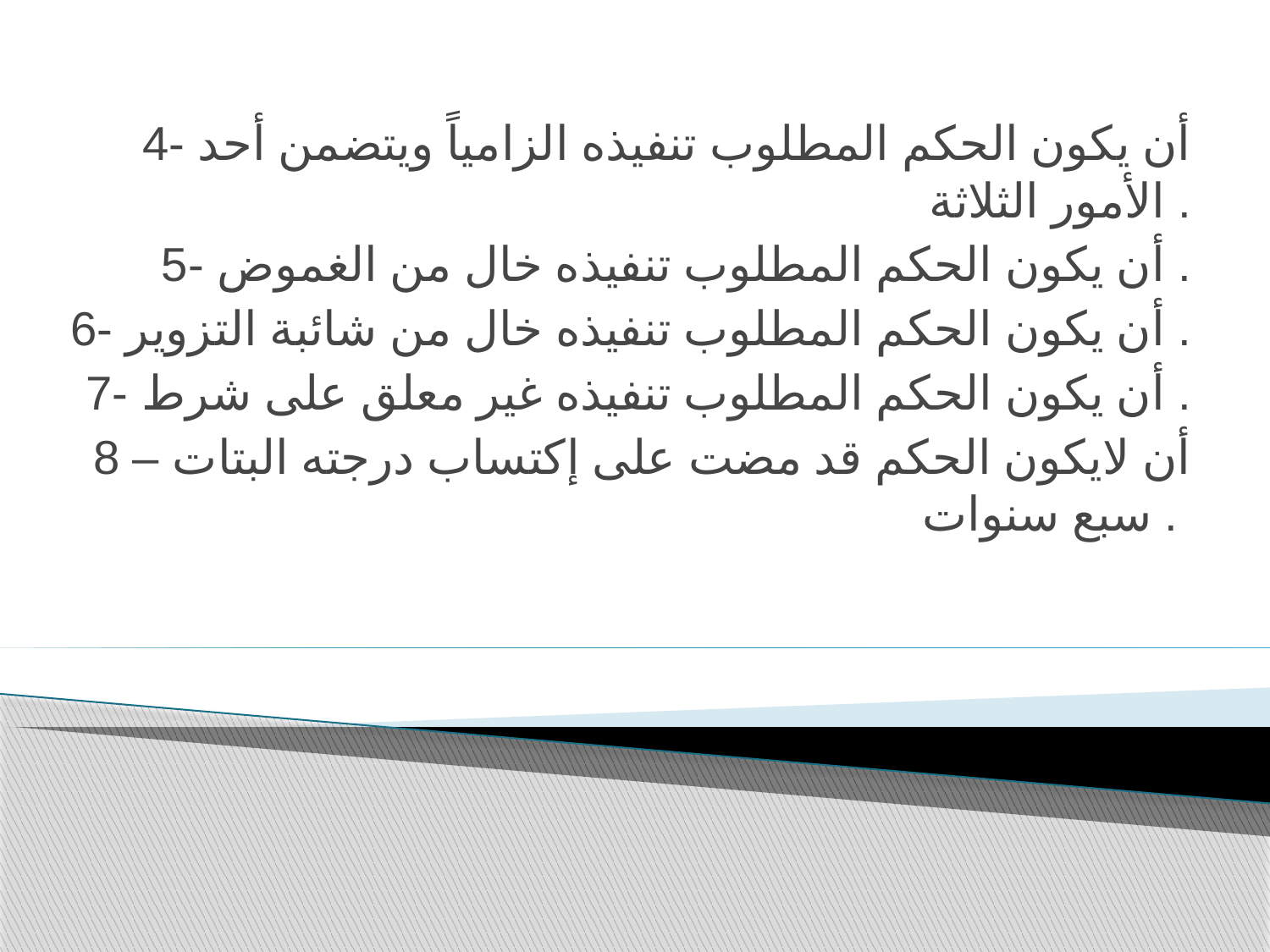

4- أن يكون الحكم المطلوب تنفيذه الزامياً ويتضمن أحد الأمور الثلاثة .
 5- أن يكون الحكم المطلوب تنفيذه خال من الغموض .
 6- أن يكون الحكم المطلوب تنفيذه خال من شائبة التزوير .
 7- أن يكون الحكم المطلوب تنفيذه غير معلق على شرط .
 8 – أن لايكون الحكم قد مضت على إكتساب درجته البتات سبع سنوات .